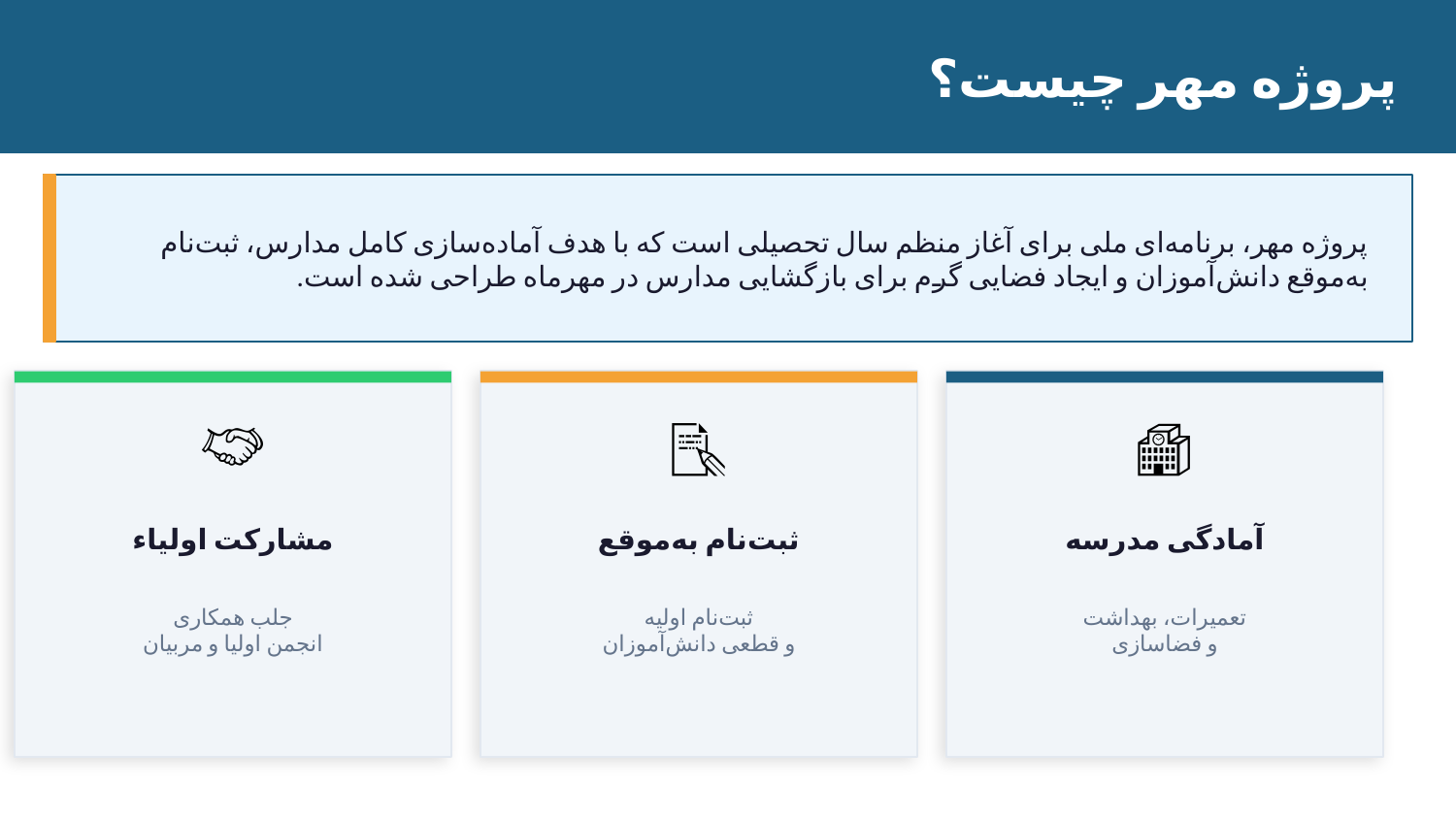

پروژه مهر چیست؟

پروژه مهر، برنامه‌ای ملی برای آغاز منظم سال تحصیلی است که با هدف آماده‌سازی کامل مدارس، ثبت‌نام به‌موقع دانش‌آموزان و ایجاد فضایی گرم برای بازگشایی مدارس در مهرماه طراحی شده است.

🤝
📝
🏫
مشارکت اولیاء
ثبت‌نام به‌موقع
آمادگی مدرسه
جلب همکاری
انجمن اولیا و مربیان
ثبت‌نام اولیه
و قطعی دانش‌آموزان
تعمیرات، بهداشت
و فضاسازی